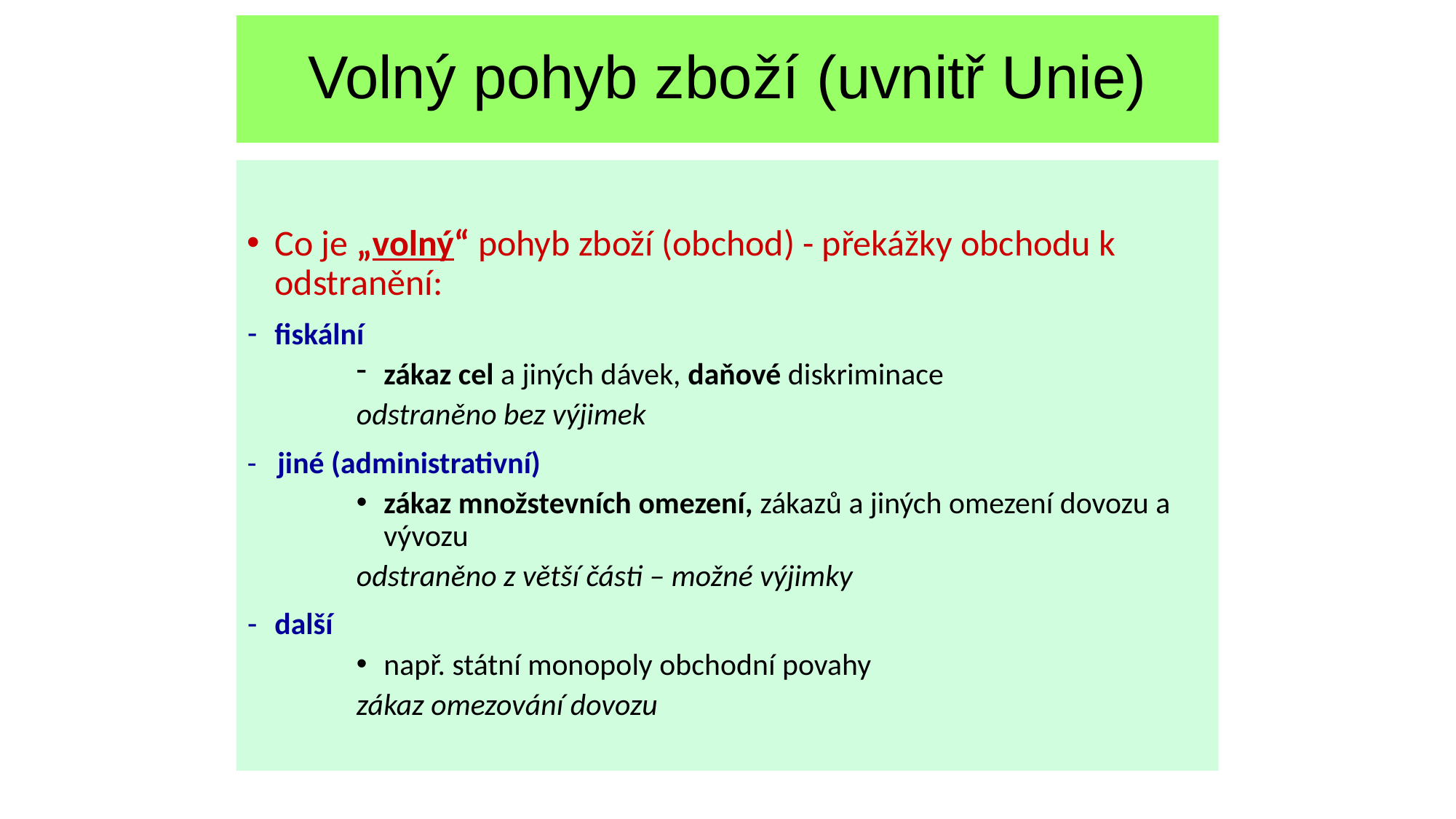

# Volný pohyb zboží (uvnitř Unie)

Co je „volný“ pohyb zboží (obchod) - překážky obchodu k odstranění:
fiskální
zákaz cel a jiných dávek, daňové diskriminace
odstraněno bez výjimek
-   jiné (administrativní)
zákaz množstevních omezení, zákazů a jiných omezení dovozu a vývozu
odstraněno z větší části – možné výjimky
další
např. státní monopoly obchodní povahy
zákaz omezování dovozu